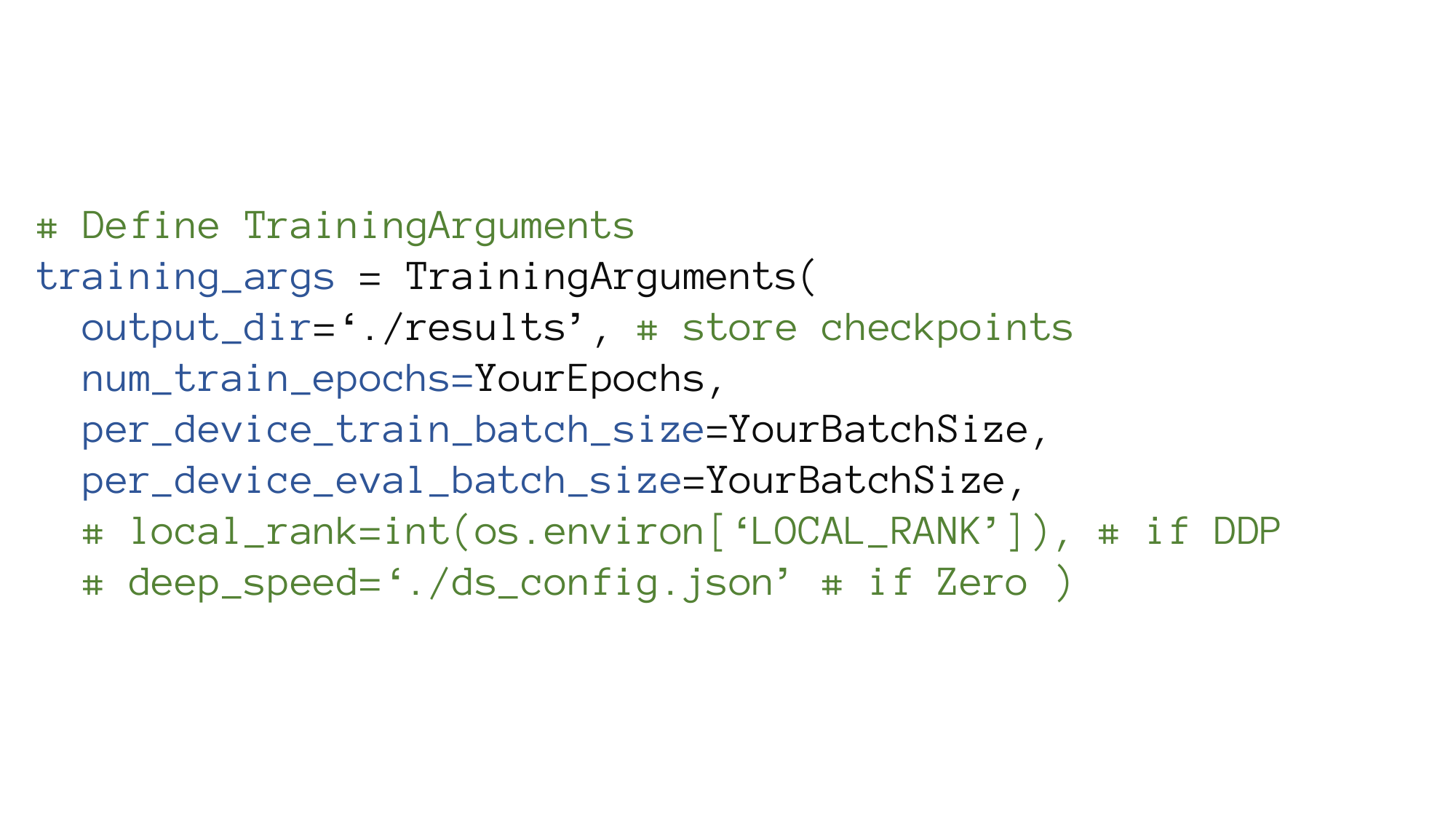

# Define TrainingArguments
training_args = TrainingArguments(
  output_dir=‘./results’, # store checkpoints
  num_train_epochs=YourEpochs,
  per_device_train_batch_size=YourBatchSize,
  per_device_eval_batch_size=YourBatchSize,
  # local_rank=int(os.environ[‘LOCAL_RANK’]), # if DDP
  # deep_speed=‘./ds_config.json’ # if Zero )